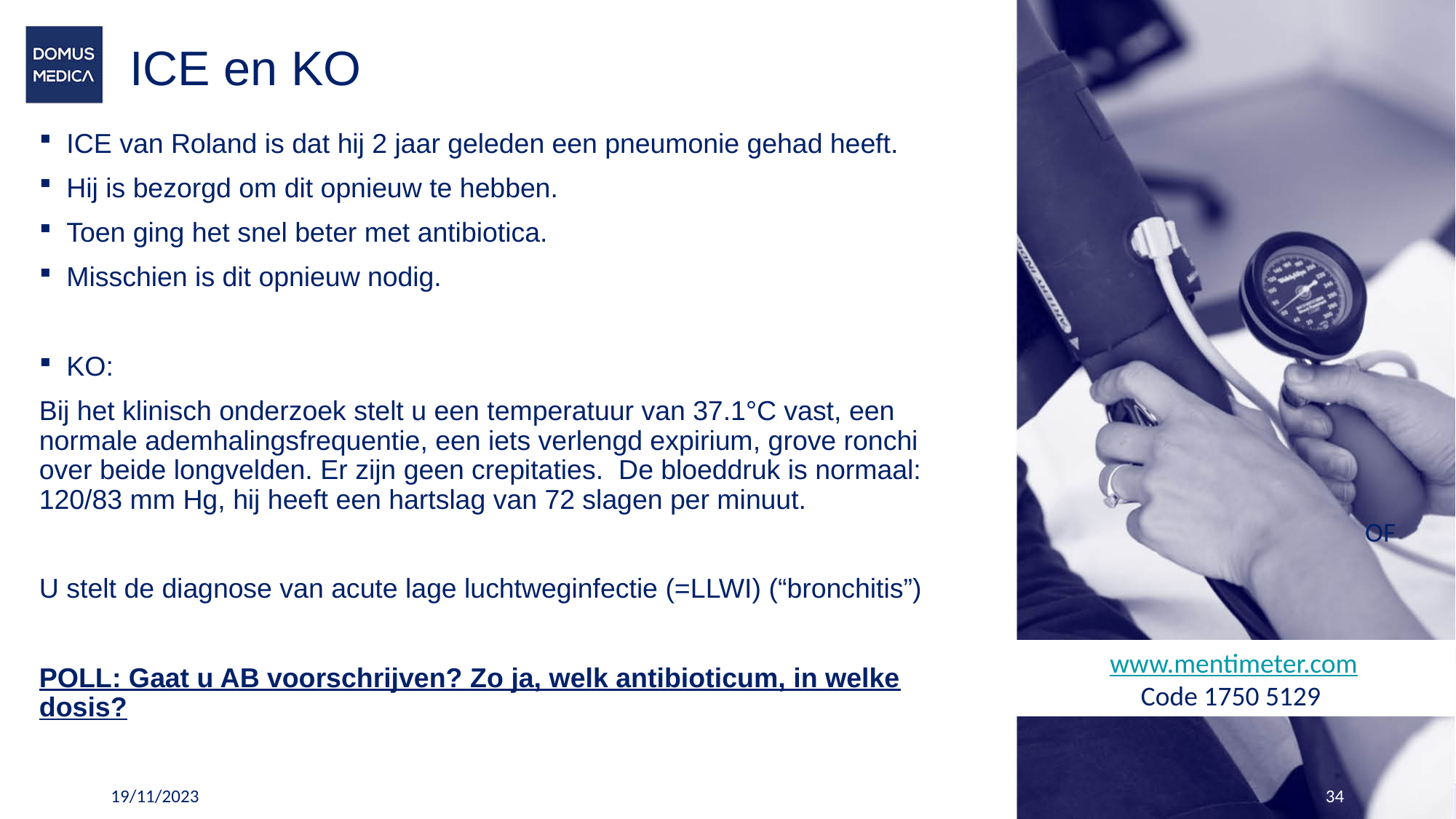

# ICE en KO
ICE van Roland is dat hij 2 jaar geleden een pneumonie gehad heeft.
Hij is bezorgd om dit opnieuw te hebben.
Toen ging het snel beter met antibiotica.
Misschien is dit opnieuw nodig.

KO:
Bij het klinisch onderzoek stelt u een temperatuur van 37.1°C vast, een normale ademhalingsfrequentie, een iets verlengd expirium, grove ronchi over beide longvelden. Er zijn geen crepitaties.  De bloeddruk is normaal: 120/83 mm Hg, hij heeft een hartslag van 72 slagen per minuut.

U stelt de diagnose van acute lage luchtweginfectie (=LLWI) (“bronchitis”)

POLL: Gaat u AB voorschrijven? Zo ja, welk antibioticum, in welke dosis?

OF
www.mentimeter.com
Code 1750 5129
19/11/2023
34